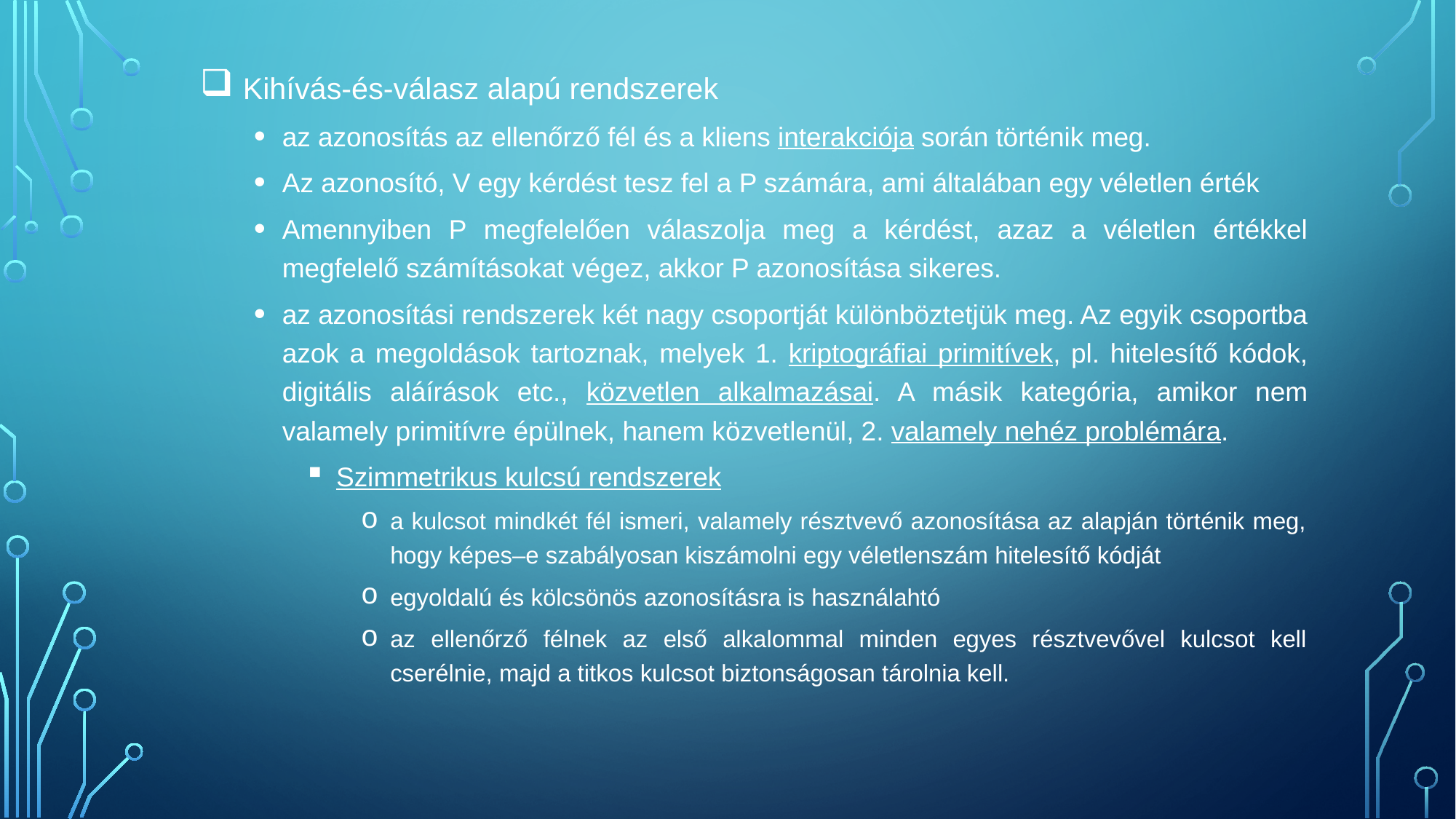

Kihívás-és-válasz alapú rendszerek
az azonosítás az ellenőrző fél és a kliens interakciója során történik meg.
Az azonosító, V egy kérdést tesz fel a P számára, ami általában egy véletlen érték
Amennyiben P megfelelően válaszolja meg a kérdést, azaz a véletlen értékkel megfelelő számításokat végez, akkor P azonosítása sikeres.
az azonosítási rendszerek két nagy csoportját különböztetjük meg. Az egyik csoportba azok a megoldások tartoznak, melyek 1. kriptográfiai primitívek, pl. hitelesítő kódok, digitális aláírások etc., közvetlen alkalmazásai. A másik kategória, amikor nem valamely primitívre épülnek, hanem közvetlenül, 2. valamely nehéz problémára.
Szimmetrikus kulcsú rendszerek
a kulcsot mindkét fél ismeri, valamely résztvevő azonosítása az alapján történik meg, hogy képes–e szabályosan kiszámolni egy véletlenszám hitelesítő kódját
egyoldalú és kölcsönös azonosításra is használahtó
az ellenőrző félnek az első alkalommal minden egyes résztvevővel kulcsot kell cserélnie, majd a titkos kulcsot biztonságosan tárolnia kell.